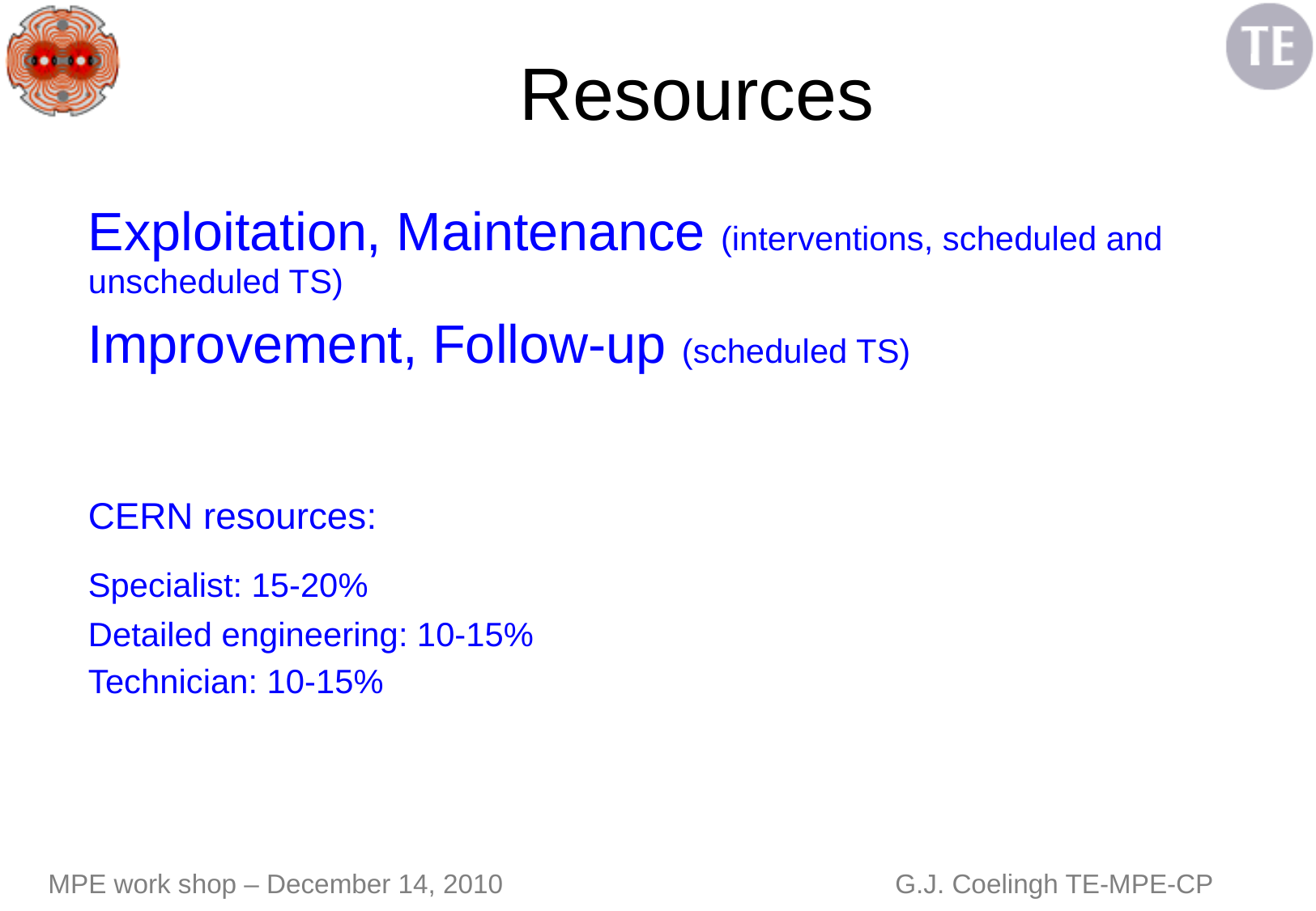

# Resources
  	Exploitation, Maintenance (interventions, scheduled and unscheduled TS)
	Improvement, Follow-up (scheduled TS)

	CERN resources:
	Specialist: 15-20%
	Detailed engineering: 10-15%
	Technician: 10-15%

MPE work shop – December 14, 2010                    	                          G.J. Coelingh TE-MPE-CP